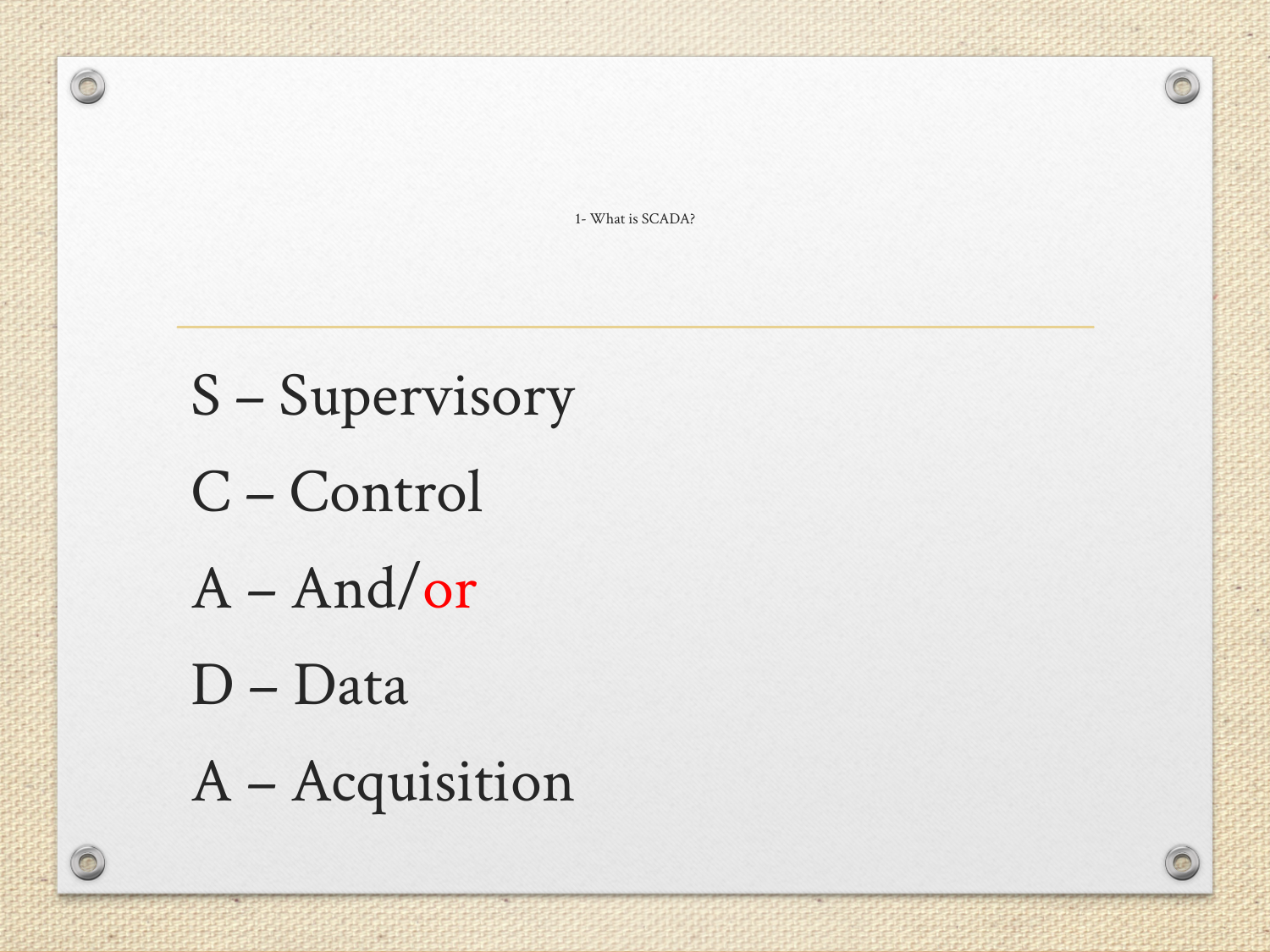

# 1- What is SCADA?
S – Supervisory
C – Control
A – And/or
D – Data
A – Acquisition